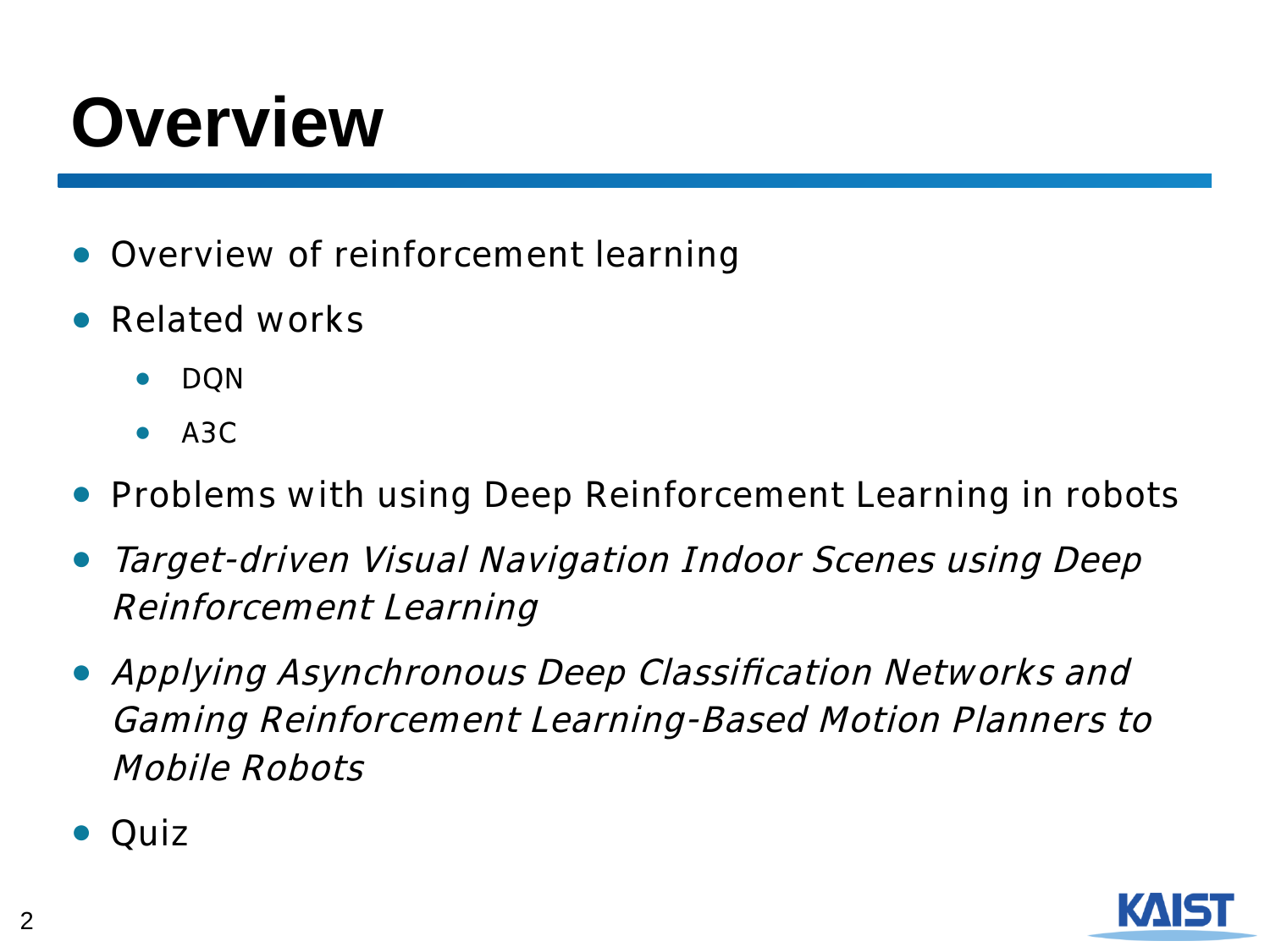

# Overview
Overview of reinforcement learning
Related works
DQN
A3C
Problems with using Deep Reinforcement Learning in robots
Target-driven Visual Navigation Indoor Scenes using Deep Reinforcement Learning
Applying Asynchronous Deep Classification Networks and Gaming Reinforcement Learning-Based Motion Planners to Mobile Robots
Quiz